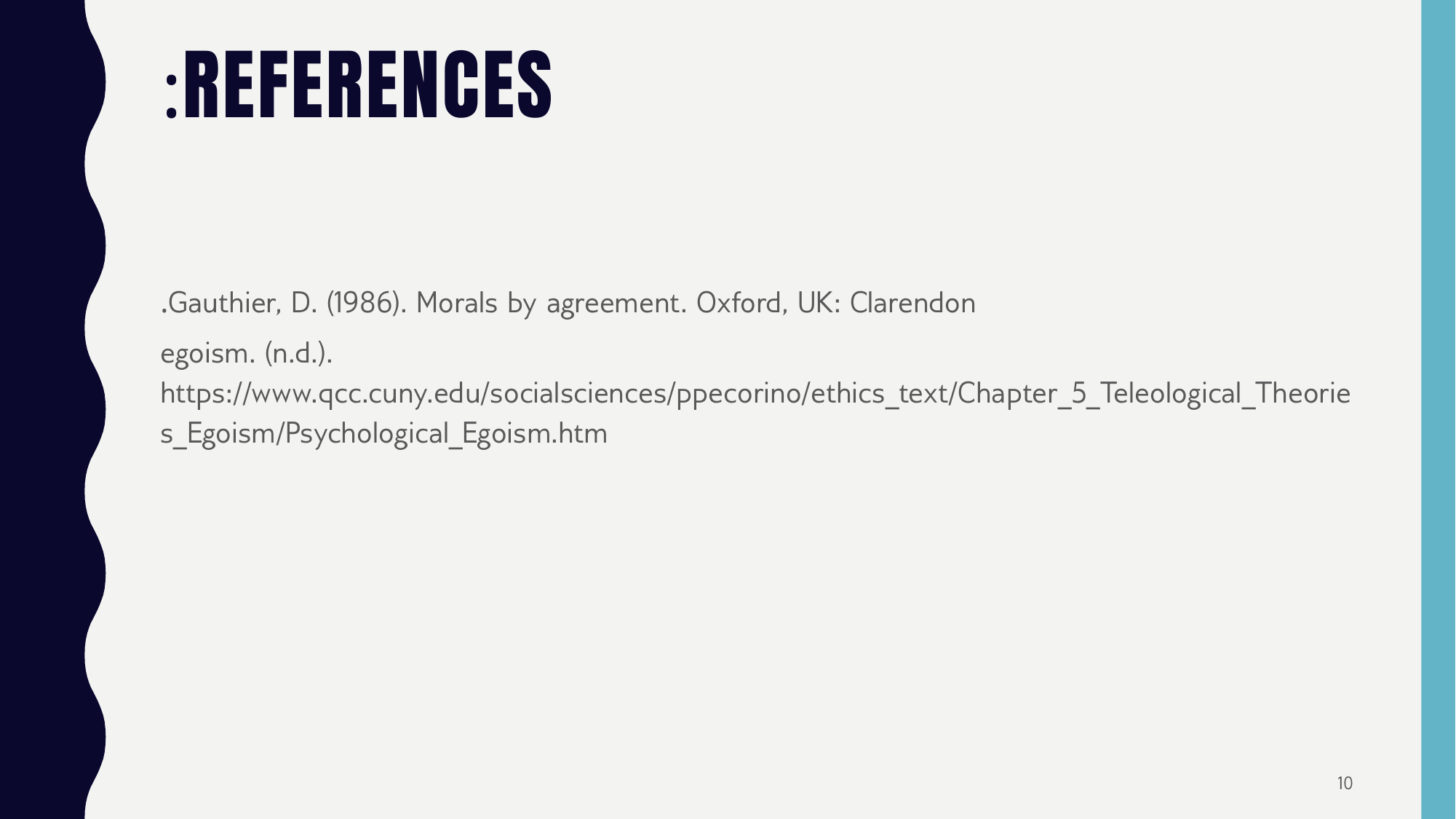

# References:
Gauthier, D. (1986). Morals by agreement. Oxford, UK: Clarendon.
egoism. (n.d.). https://www.qcc.cuny.edu/socialsciences/ppecorino/ethics_text/Chapter_5_Teleological_Theories_Egoism/Psychological_Egoism.htm
10